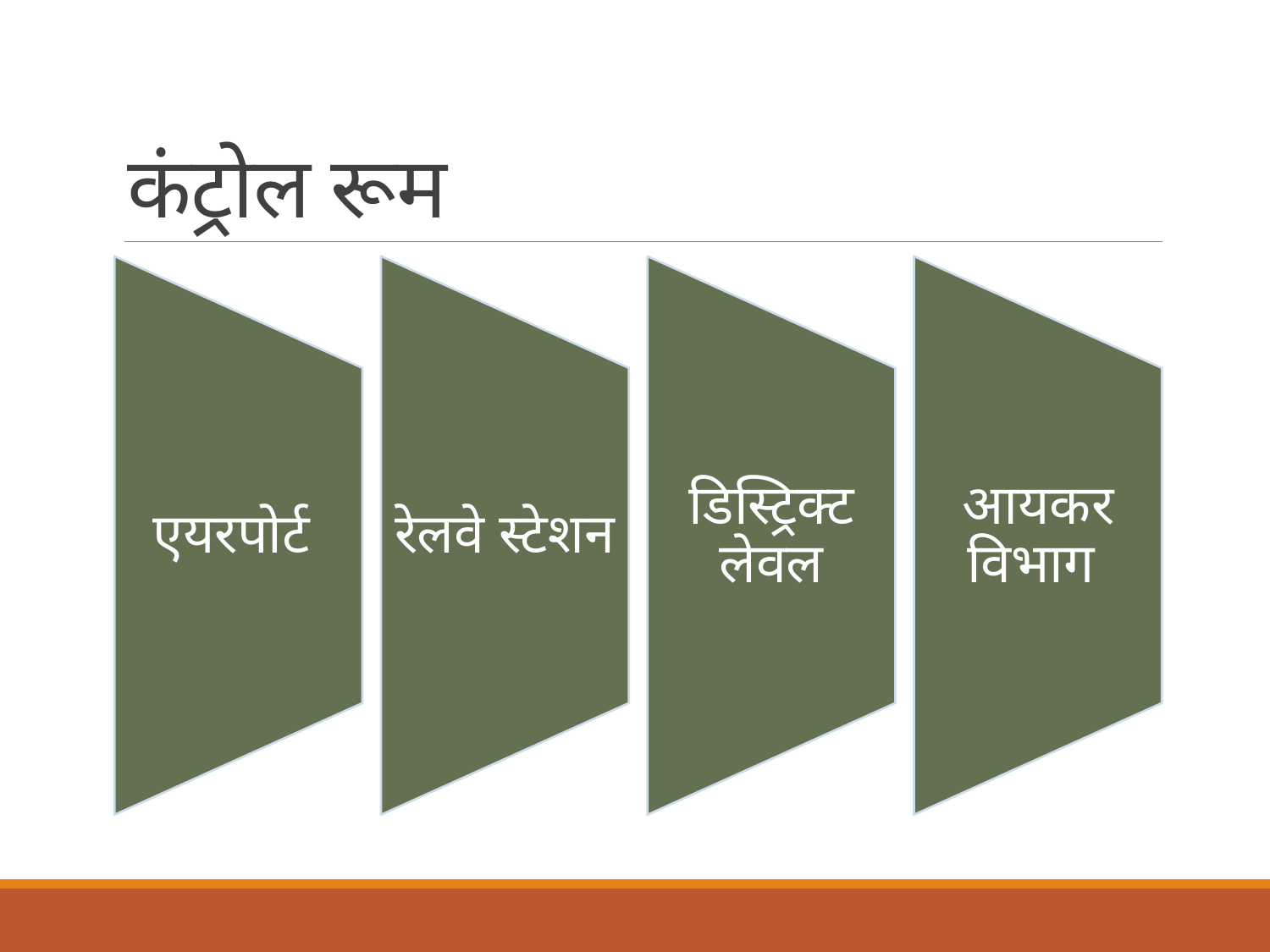

# कंट्रोल रूम
एयरपोर्ट
रेलवे स्टेशन
डिस्ट्रिक्ट लेवल
आयकर विभाग